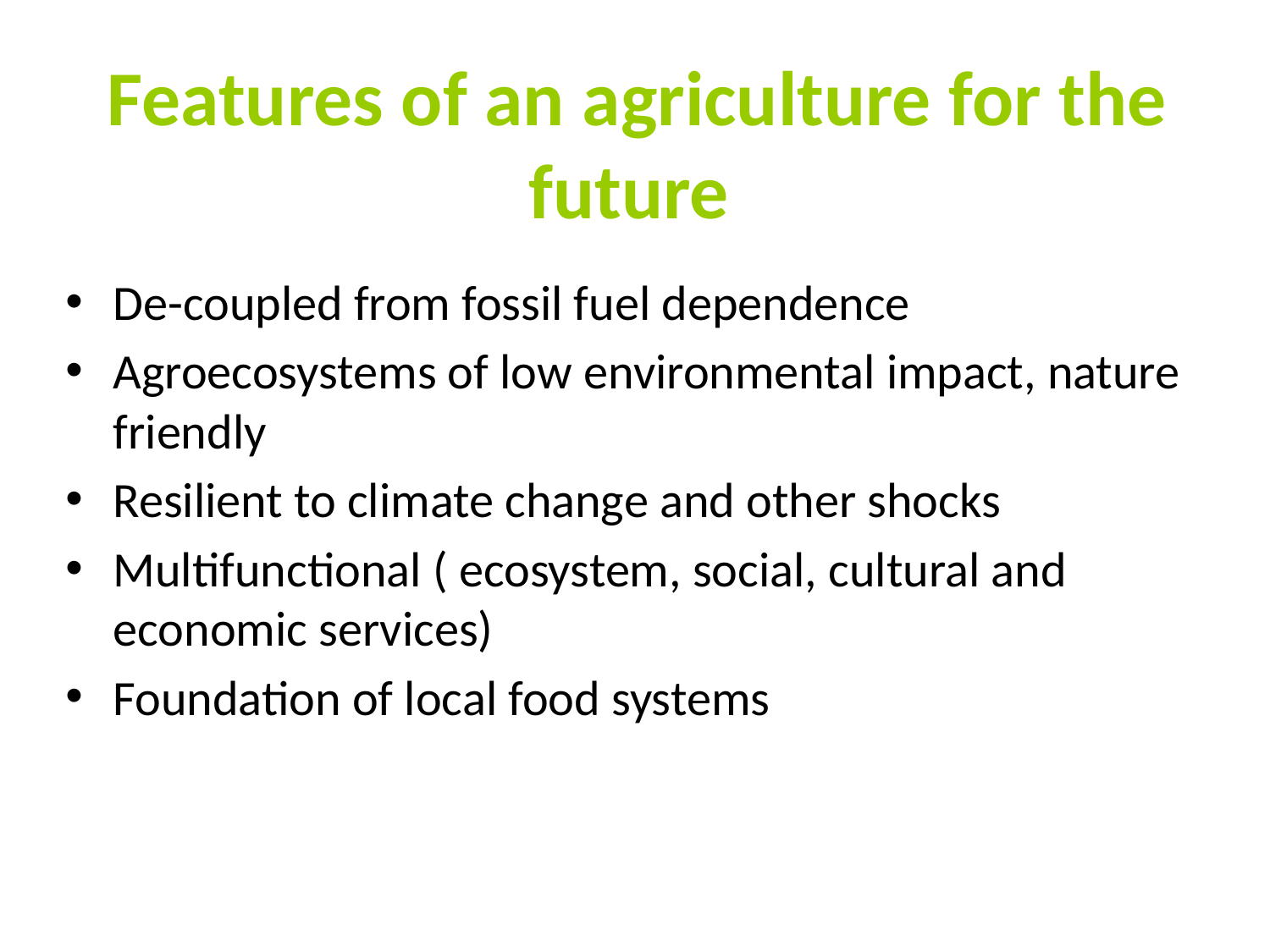

# Features of an agriculture for the future
De-coupled from fossil fuel dependence
Agroecosystems of low environmental impact, nature friendly
Resilient to climate change and other shocks
Multifunctional ( ecosystem, social, cultural and economic services)
Foundation of local food systems